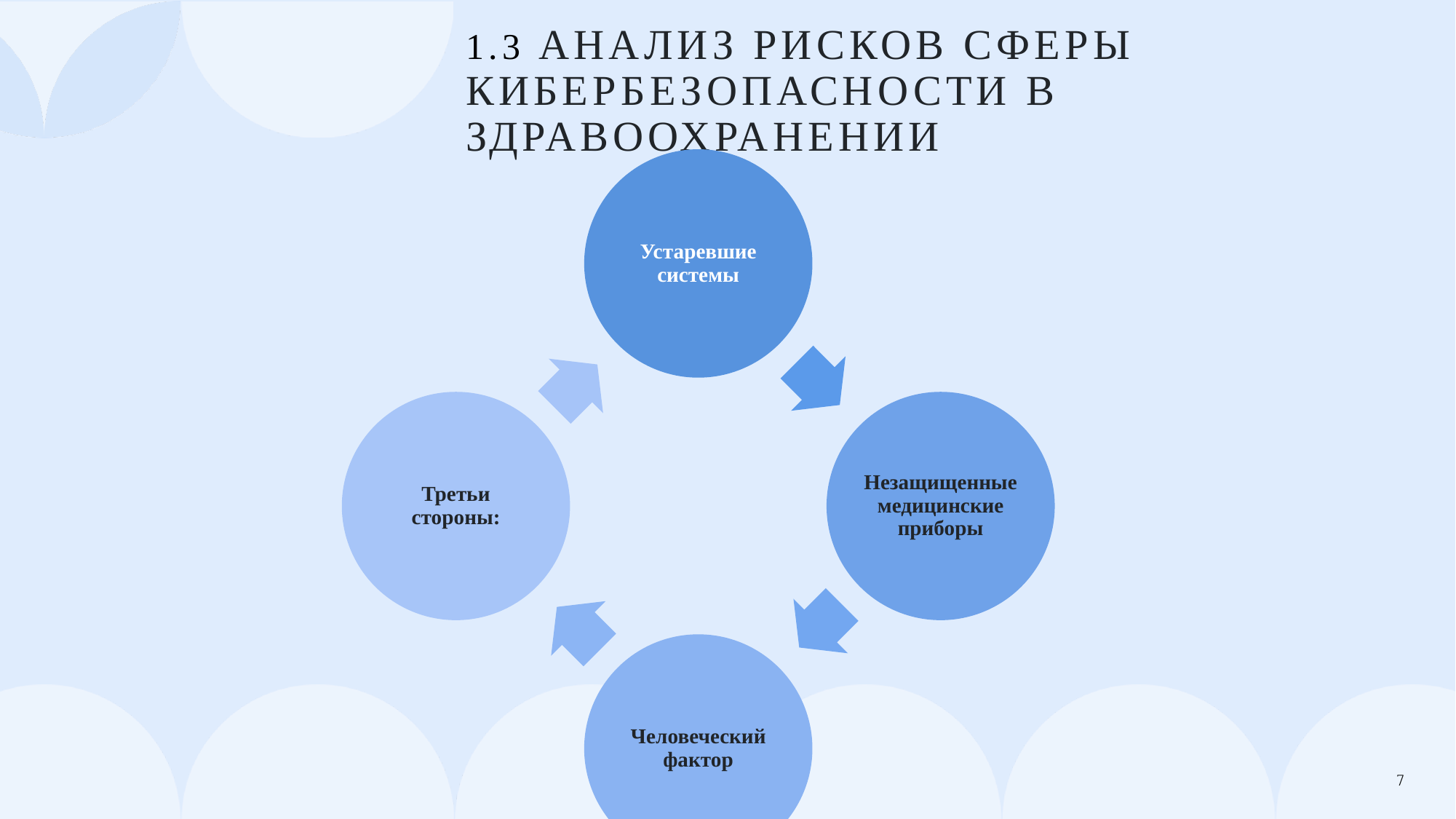

# 1.3 Анализ рисков сферы кибербезопасности в здравоохранении
Устаревшие системы

Незащищенные медицинские приборы

Человеческий фактор

Третьи стороны:

7